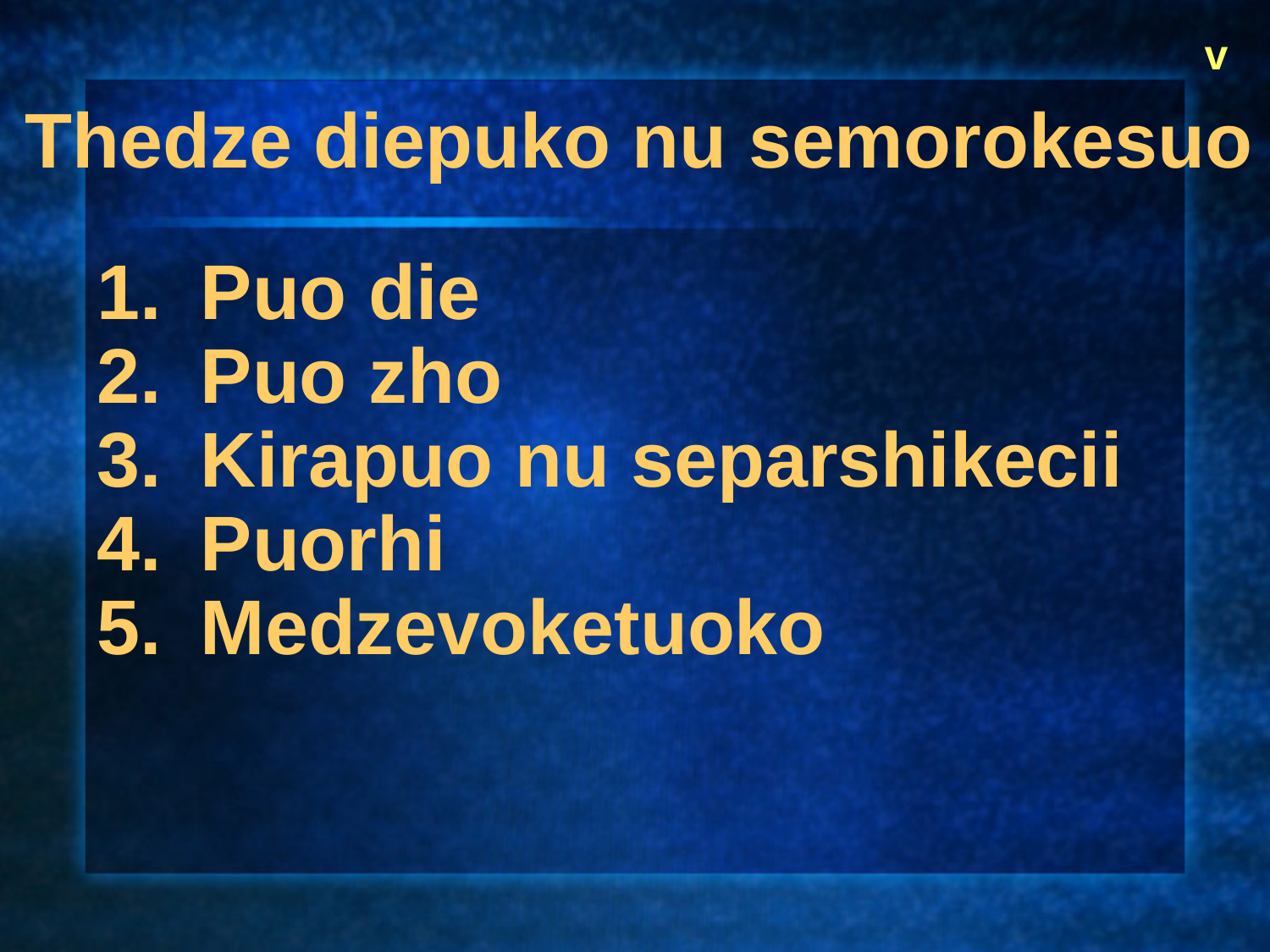

v
# Thedze diepuko nu semorokesuo
Puo die
Puo zho
Kirapuo nu separshikecii
Puorhi
Medzevoketuoko